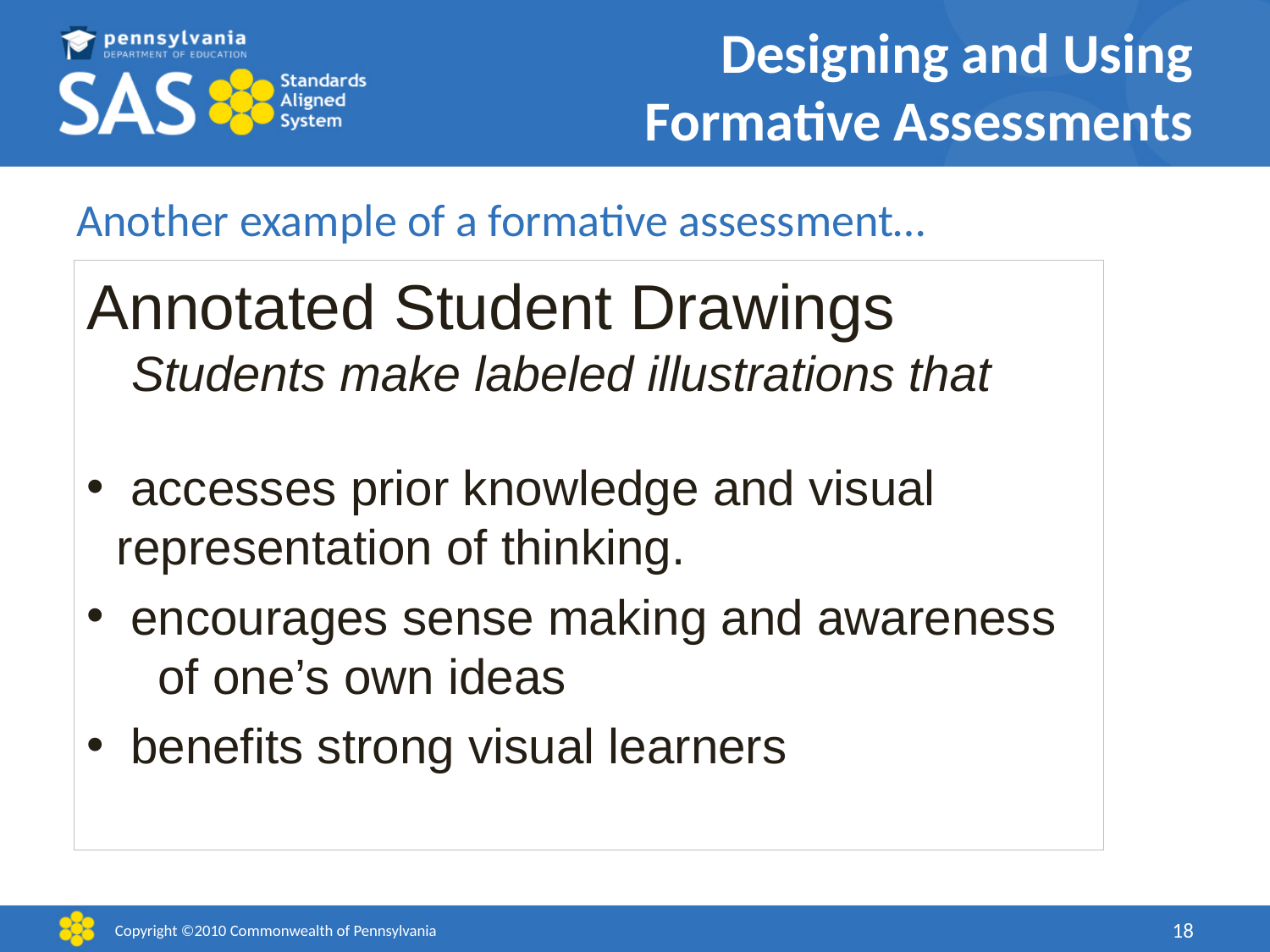

# Designing and Using Formative Assessments
Another example of a formative assessment…
Annotated Student Drawings
     Students make labeled illustrations that

 accesses prior knowledge and visual representation of thinking.
 encourages sense making and awareness      of one’s own ideas
 benefits strong visual learners

Copyright ©2010 Commonwealth of Pennsylvania
18